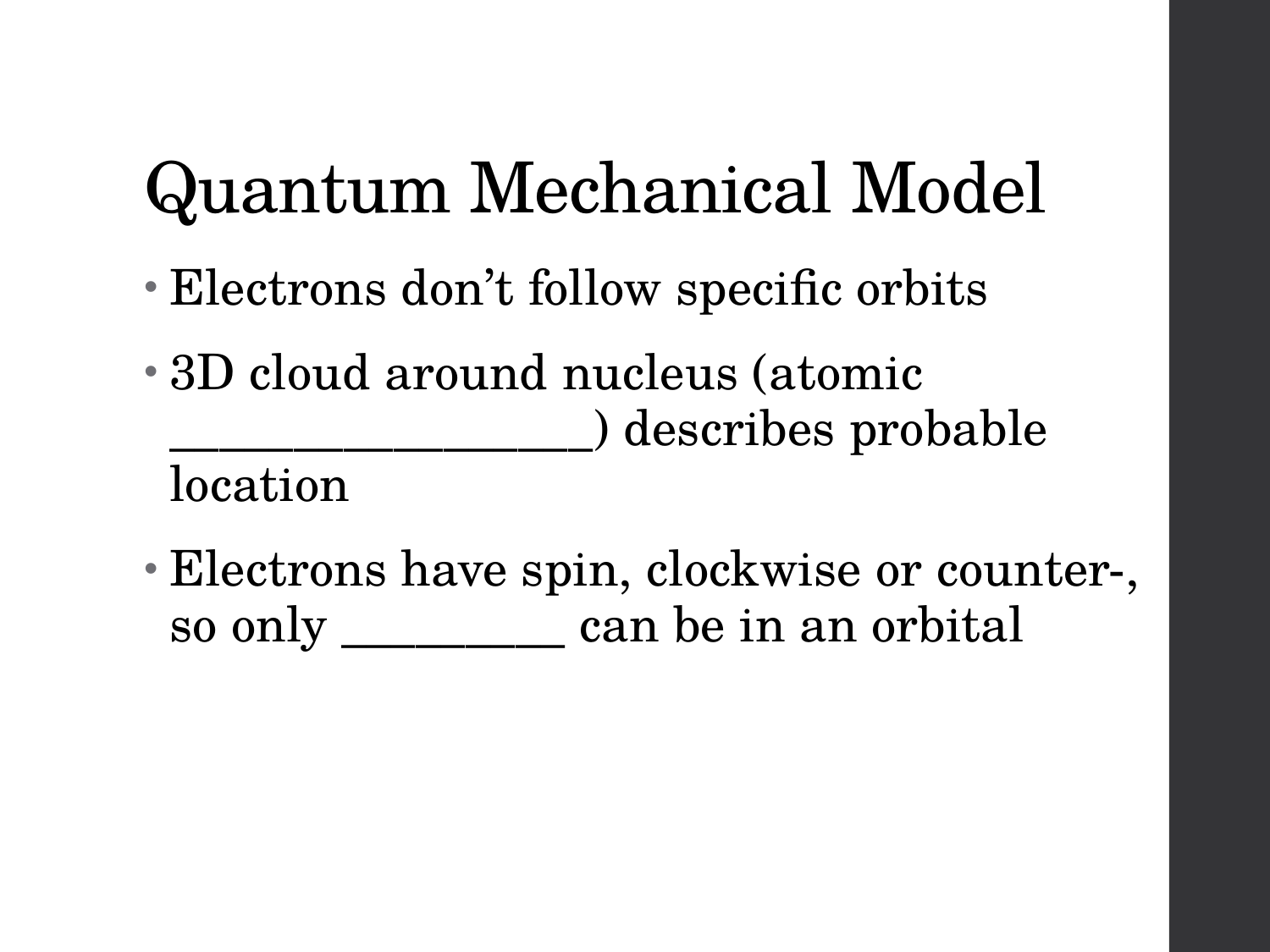

# Quantum Mechanical Model
Electrons don’t follow specific orbits
3D cloud around nucleus (atomic _________________) describes probable location
Electrons have spin, clockwise or counter-, so only _________ can be in an orbital